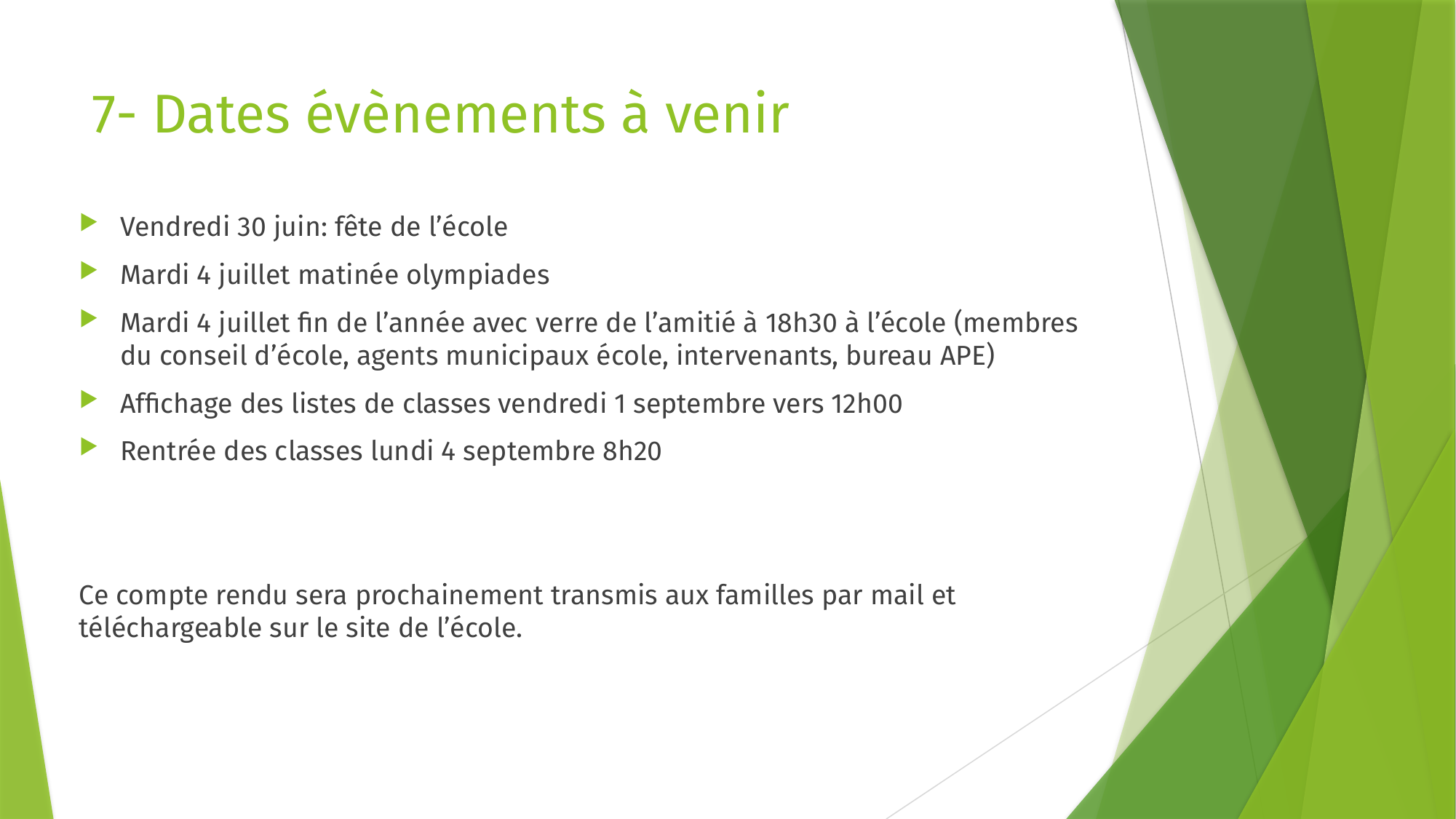

# 7- Dates évènements à venir
Vendredi 30 juin: fête de l’école
Mardi 4 juillet matinée olympiades
Mardi 4 juillet fin de l’année avec verre de l’amitié à 18h30 à l’école (membres du conseil d’école, agents municipaux école, intervenants, bureau APE)
Affichage des listes de classes vendredi 1 septembre vers 12h00
Rentrée des classes lundi 4 septembre 8h20

Ce compte rendu sera prochainement transmis aux familles par mail et téléchargeable sur le site de l’école.